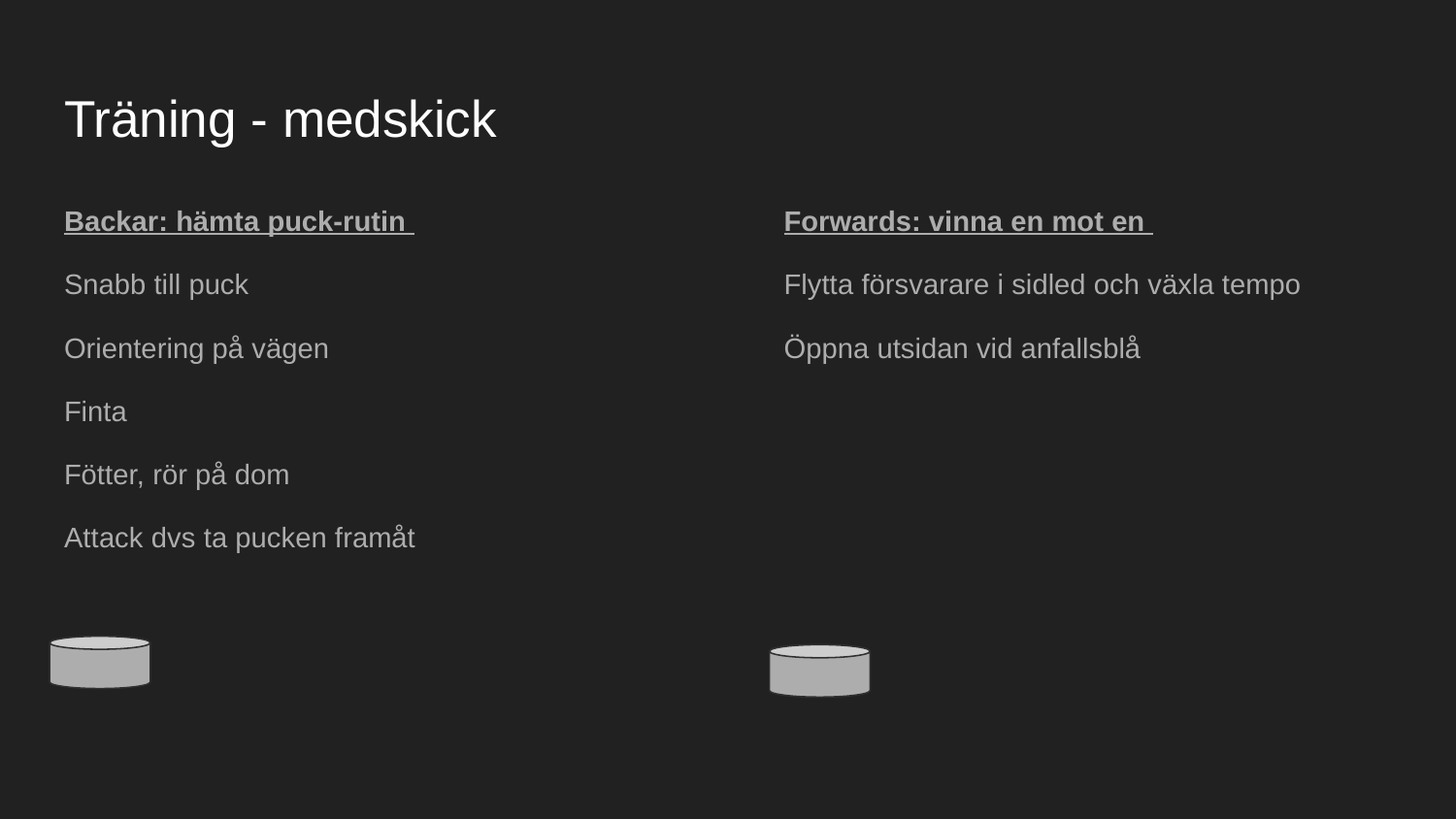

# Träning - medskick
Backar: hämta puck-rutin
Snabb till puck
Orientering på vägen
Finta
Fötter, rör på dom
Attack dvs ta pucken framåt

Forwards: vinna en mot en
Flytta försvarare i sidled och växla tempo
Öppna utsidan vid anfallsblå